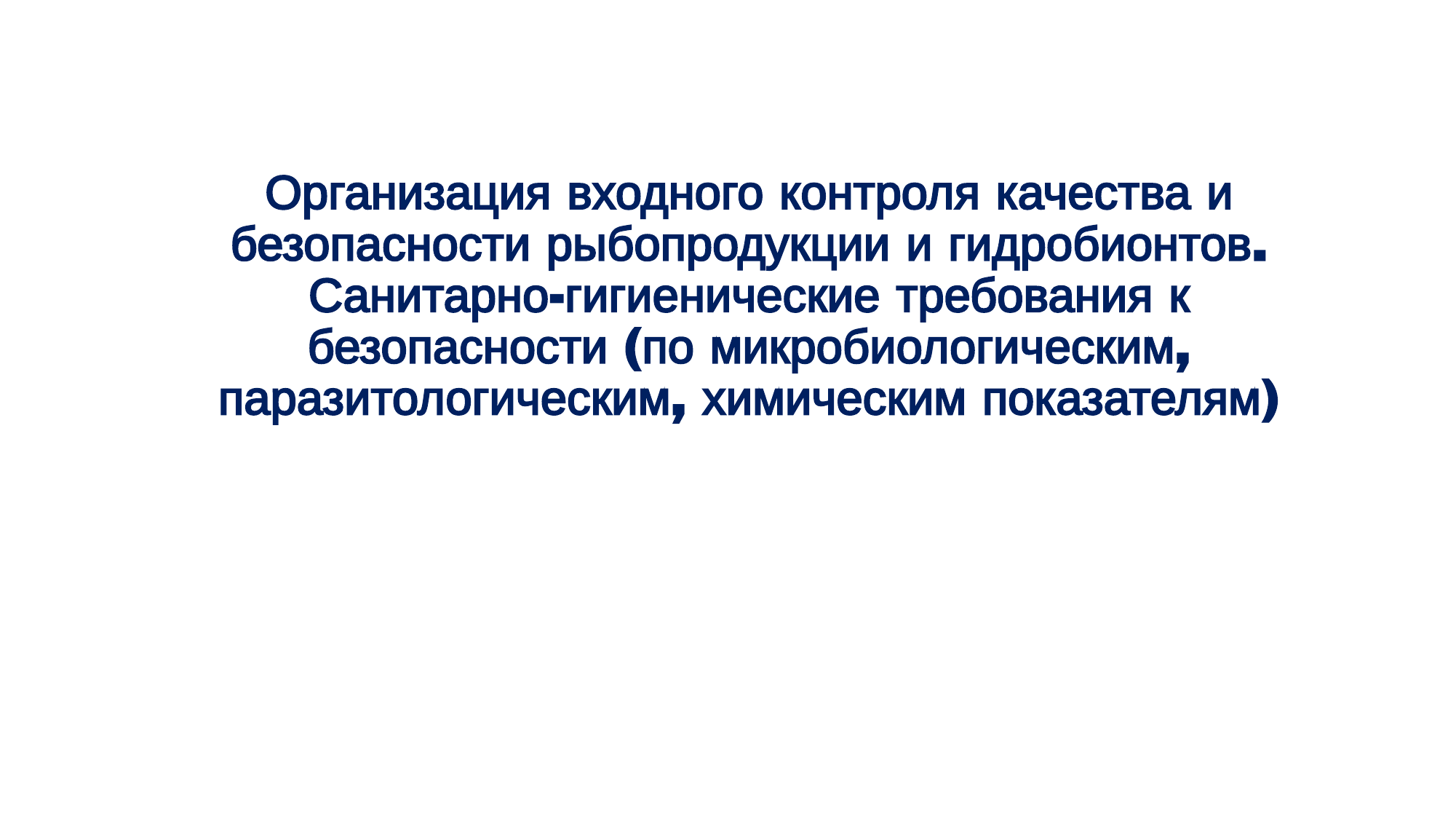

# Организация входного контроля качества и безопасности рыбопродукции и гидробионтов. Санитарно-гигиенические требования к безопасности (по микробиологическим, паразитологическим, химическим показателям)